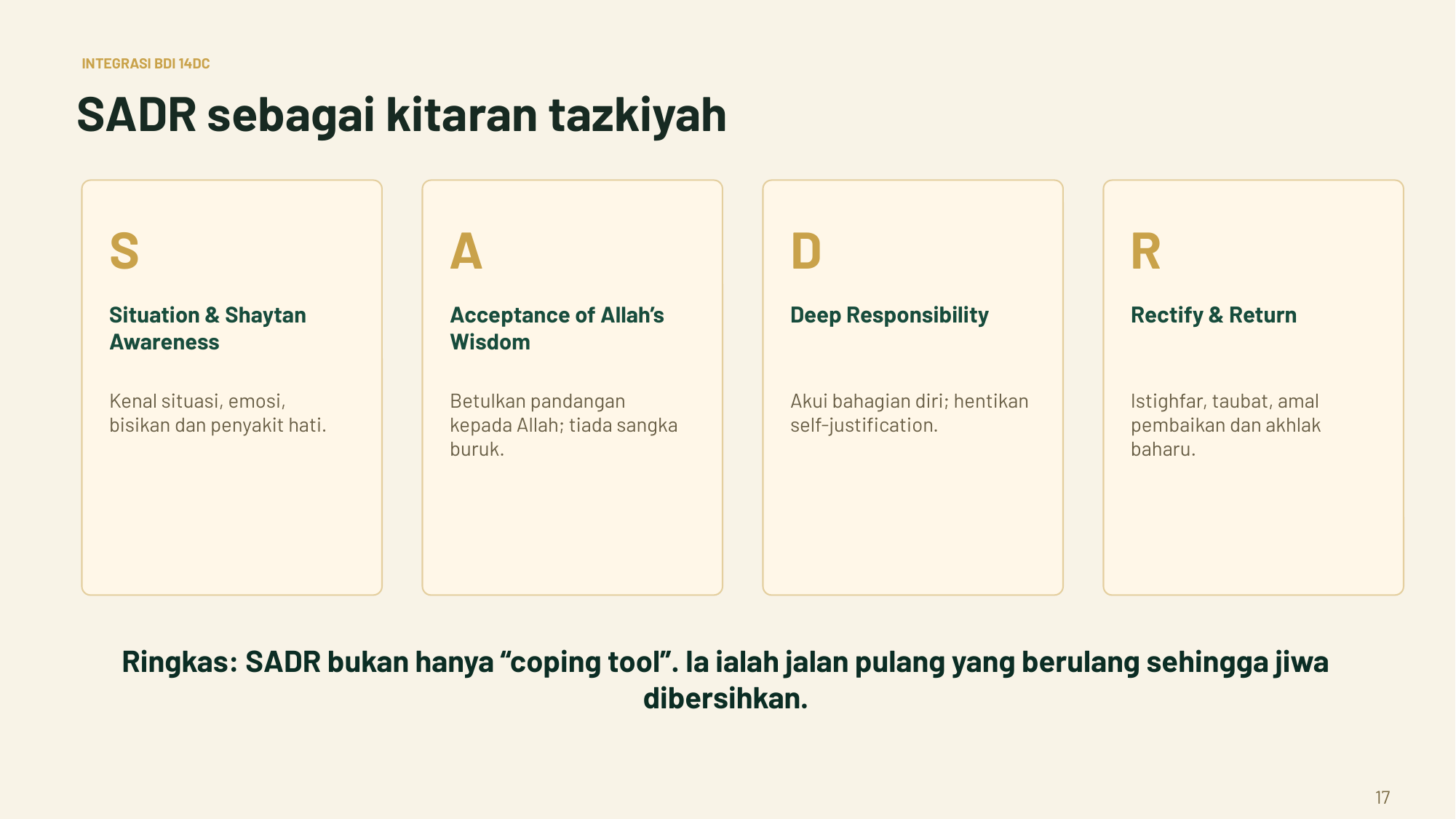

INTEGRASI BDI 14DC
SADR sebagai kitaran tazkiyah

S
A
D
R
Situation & Shaytan Awareness
Acceptance of Allah’s Wisdom
Deep Responsibility
Rectify & Return
Kenal situasi, emosi, bisikan dan penyakit hati.
Betulkan pandangan kepada Allah; tiada sangka buruk.
Akui bahagian diri; hentikan self-justification.
Istighfar, taubat, amal pembaikan dan akhlak baharu.
Ringkas: SADR bukan hanya “coping tool”. Ia ialah jalan pulang yang berulang sehingga jiwa dibersihkan.
17